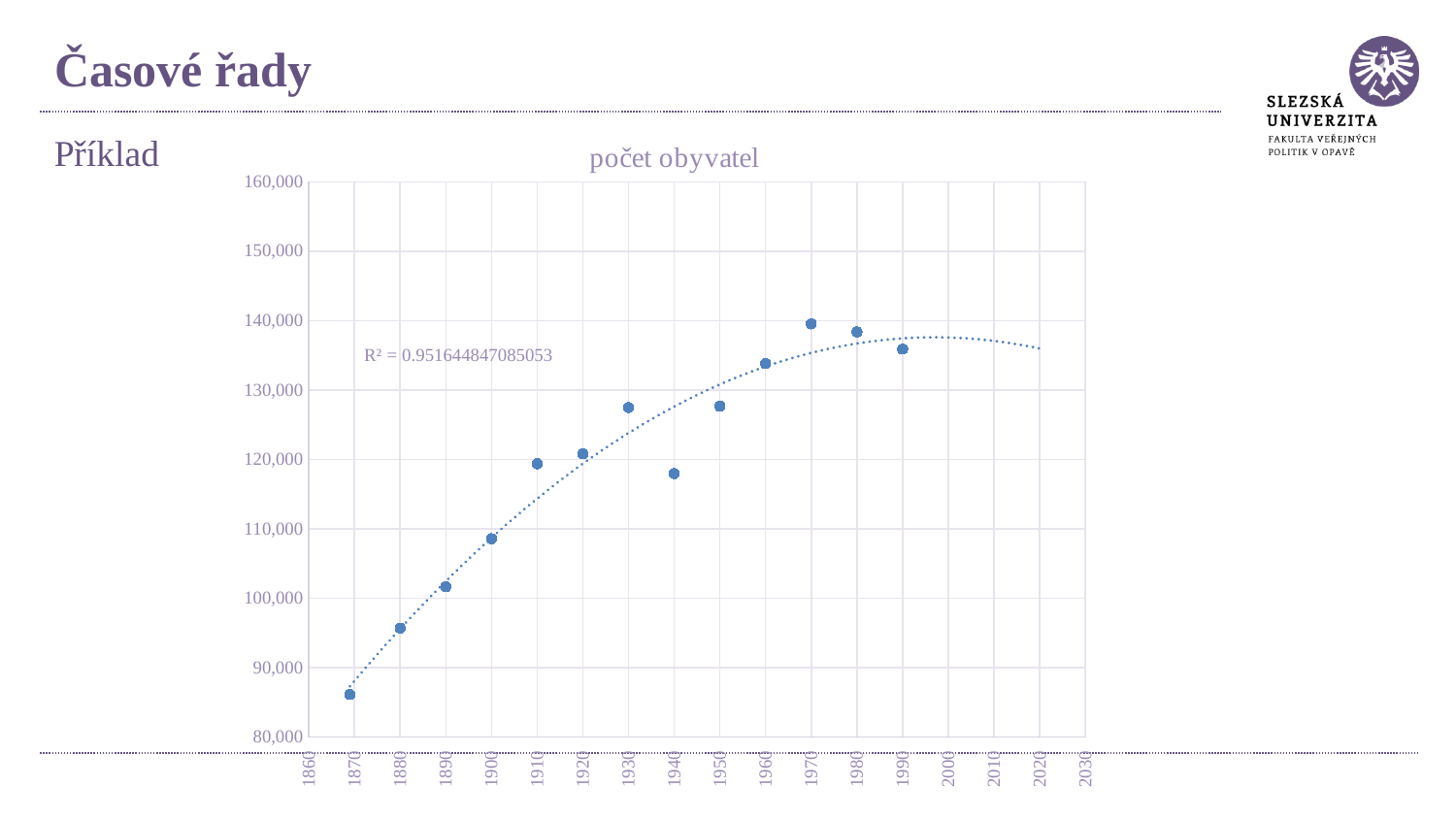

# Časové řady

### Chart:

| Category | počet obyvatel |
|---|---|
Příklad